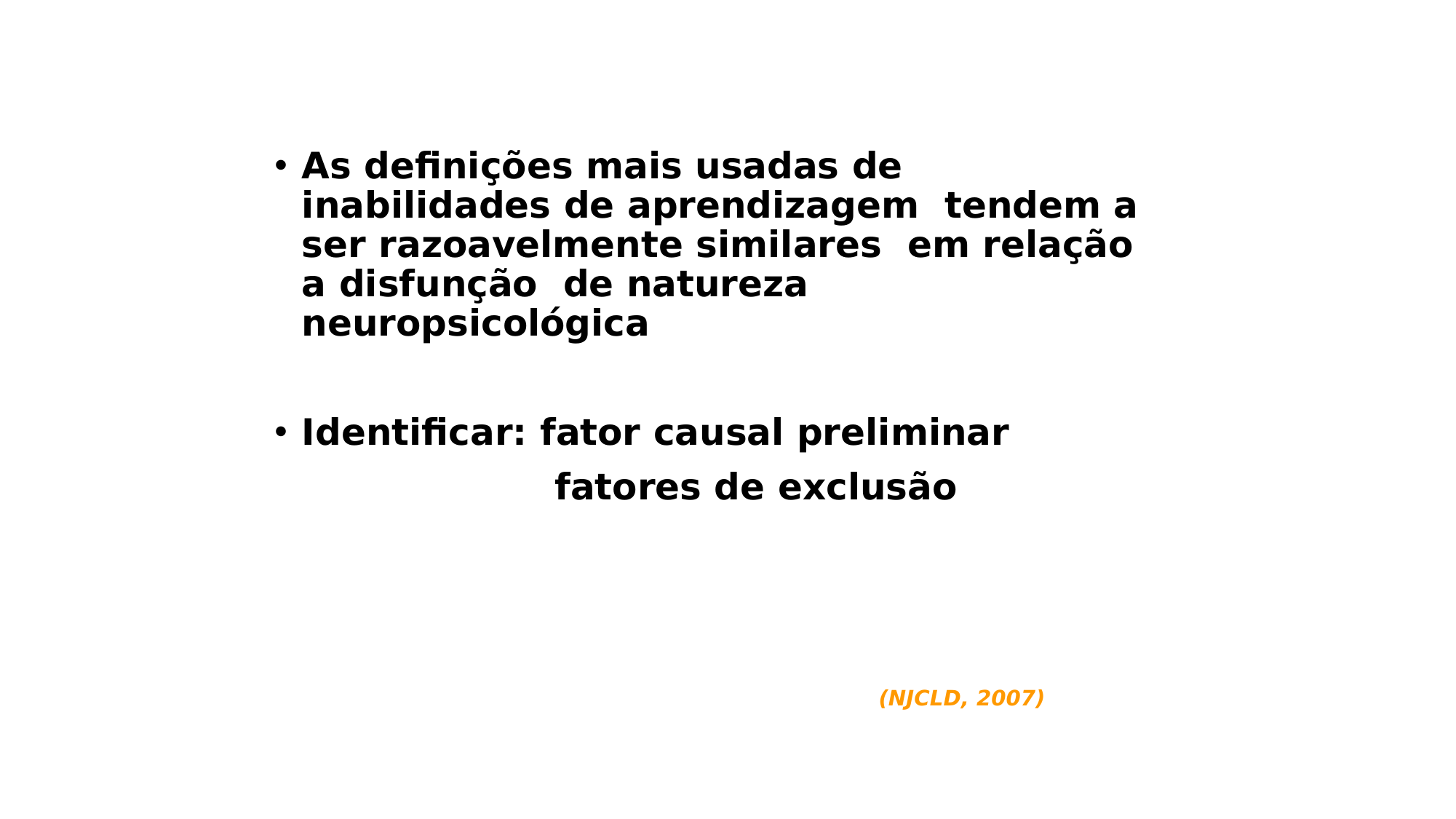

As definições mais usadas de inabilidades de aprendizagem  tendem a ser razoavelmente similares  em relação a disfunção  de natureza  neuropsicológica

Identificar: fator causal preliminar
                      fatores de exclusão

(NJCLD, 2007)